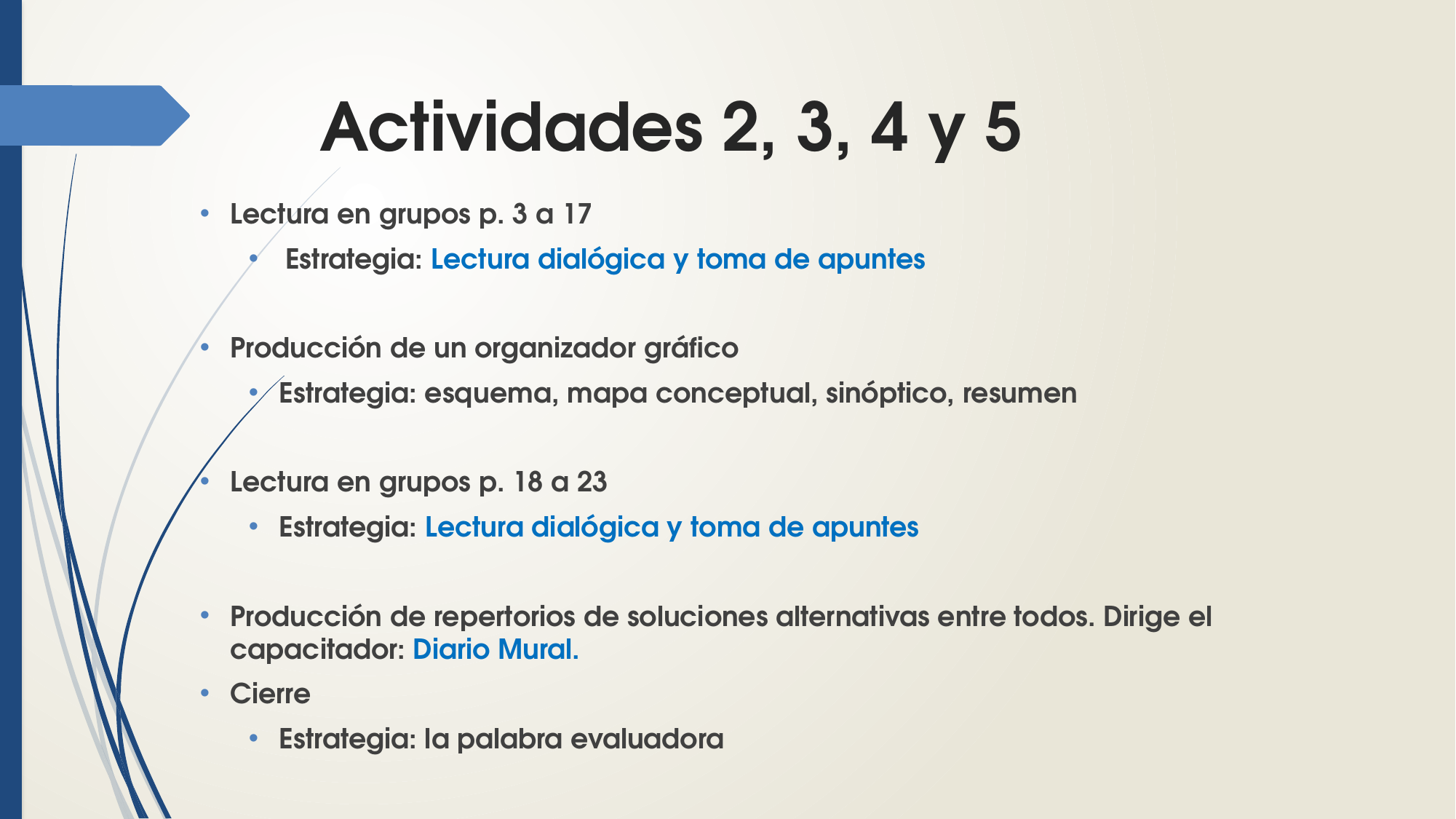

# Actividades 2, 3, 4 y 5

Lectura en grupos p. 3 a 17
Estrategia: Lectura dialógica y toma de apuntes

Producción de un organizador gráfico
Estrategia: esquema, mapa conceptual, sinóptico, resumen

Lectura en grupos p. 18 a 23
Estrategia: Lectura dialógica y toma de apuntes

Producción de repertorios de soluciones alternativas entre todos. Dirige el capacitador: Diario Mural.
Cierre
Estrategia: la palabra evaluadora